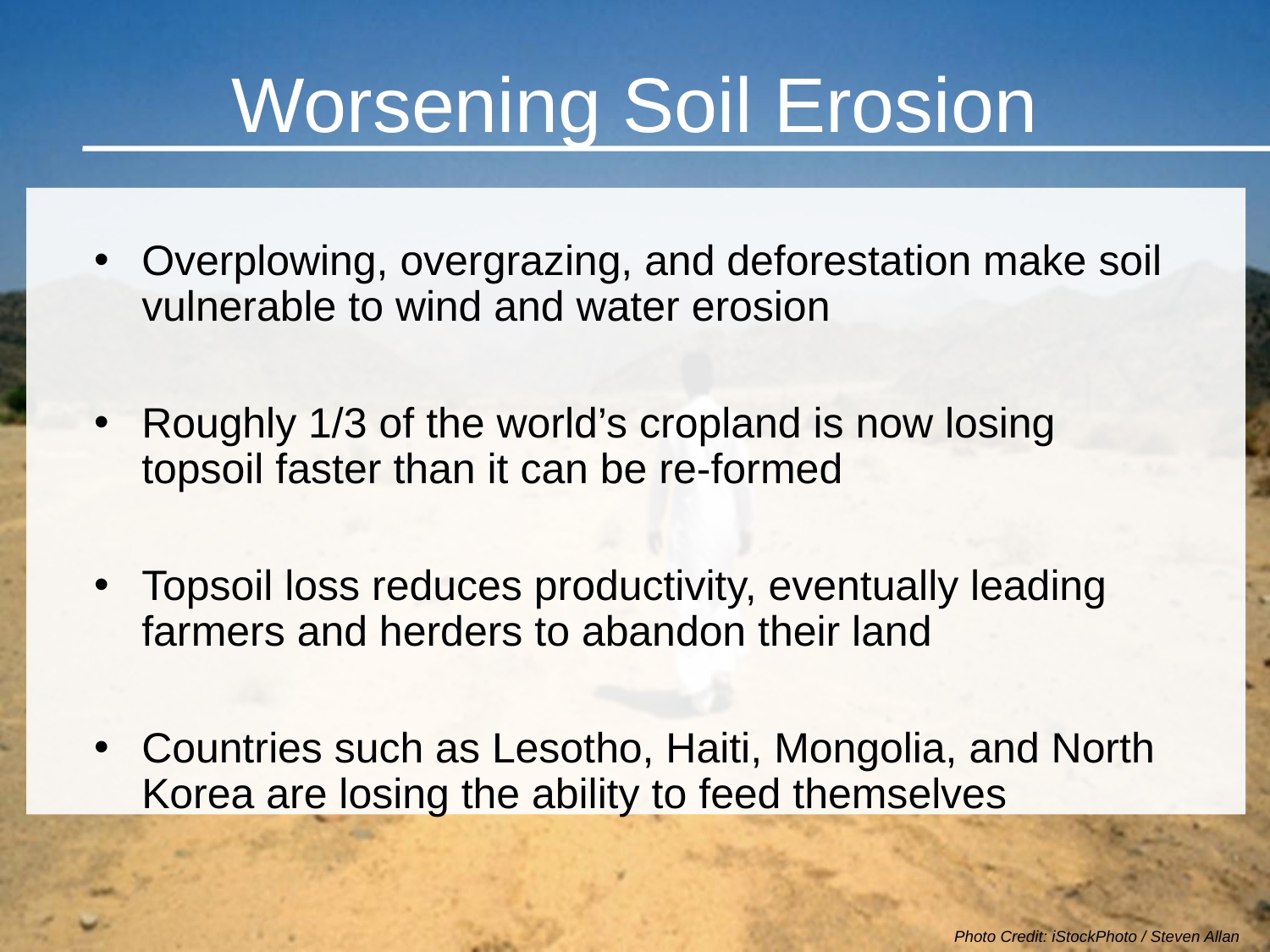

Worsening Soil Erosion

Overplowing, overgrazing, and deforestation make soil vulnerable to wind and water erosion

Roughly 1/3 of the world’s cropland is now losing topsoil faster than it can be re-formed

Topsoil loss reduces productivity, eventually leading farmers and herders to abandon their land

Countries such as Lesotho, Haiti, Mongolia, and North Korea are losing the ability to feed themselves

Photo Credit: iStockPhoto / Steven Allan